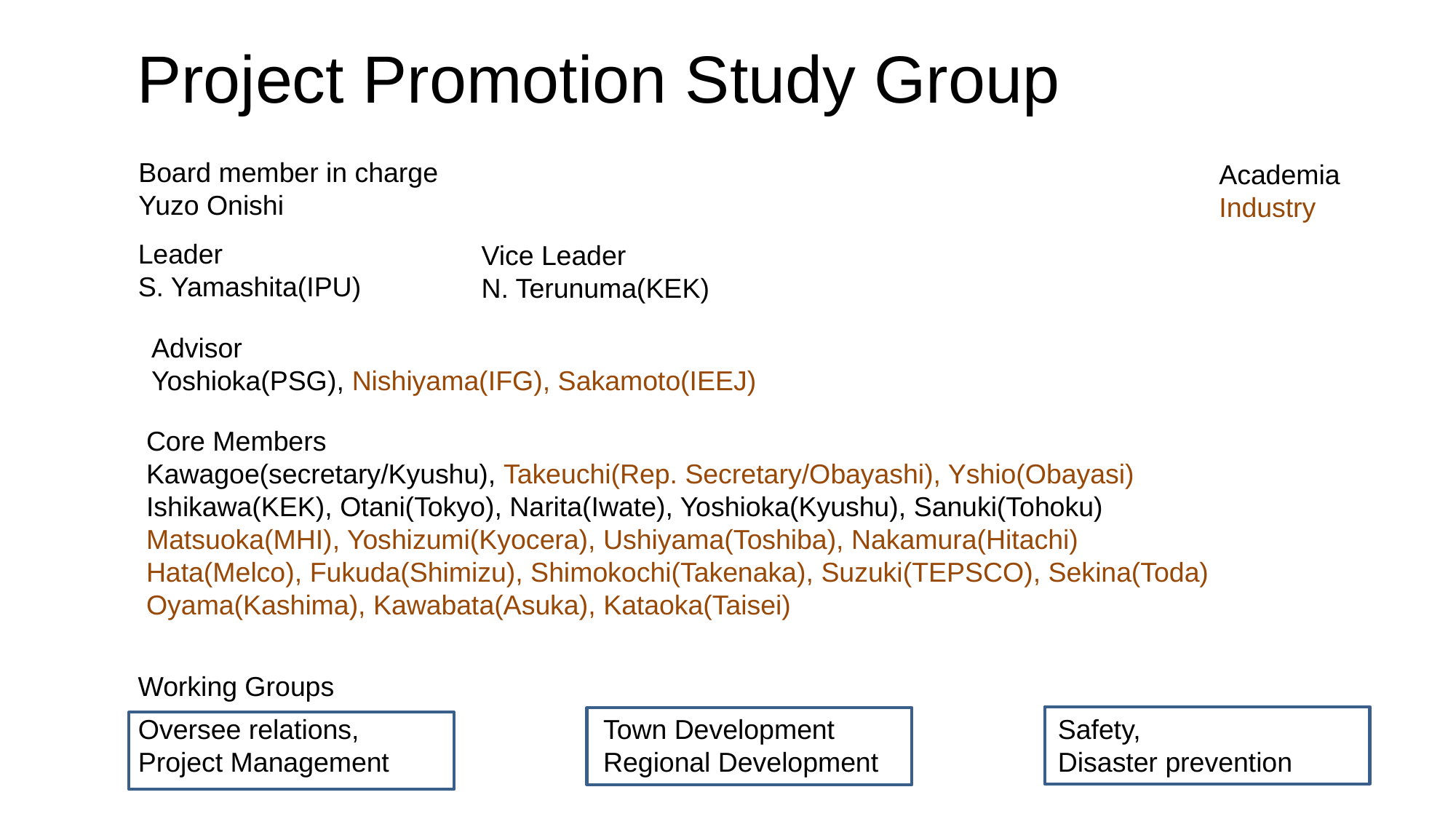

# Project Promotion Study Group
Board member in charge
Yuzo Onishi
Academia
Industry
Leader
S. Yamashita(IPU)
Vice Leader
N. Terunuma(KEK)
Advisor
Yoshioka(PSG), Nishiyama(IFG), Sakamoto(IEEJ)
Core Members
Kawagoe(secretary/Kyushu), Takeuchi(Rep. Secretary/Obayashi), Yshio(Obayasi)
Ishikawa(KEK), Otani(Tokyo), Narita(Iwate), Yoshioka(Kyushu), Sanuki(Tohoku)
Matsuoka(MHI), Yoshizumi(Kyocera), Ushiyama(Toshiba), Nakamura(Hitachi)
Hata(Melco), Fukuda(Shimizu), Shimokochi(Takenaka), Suzuki(TEPSCO), Sekina(Toda)
Oyama(Kashima), Kawabata(Asuka), Kataoka(Taisei)
Working Groups

Safety,
Disaster prevention
Oversee relations,
Project Management

Town Development
Regional Development